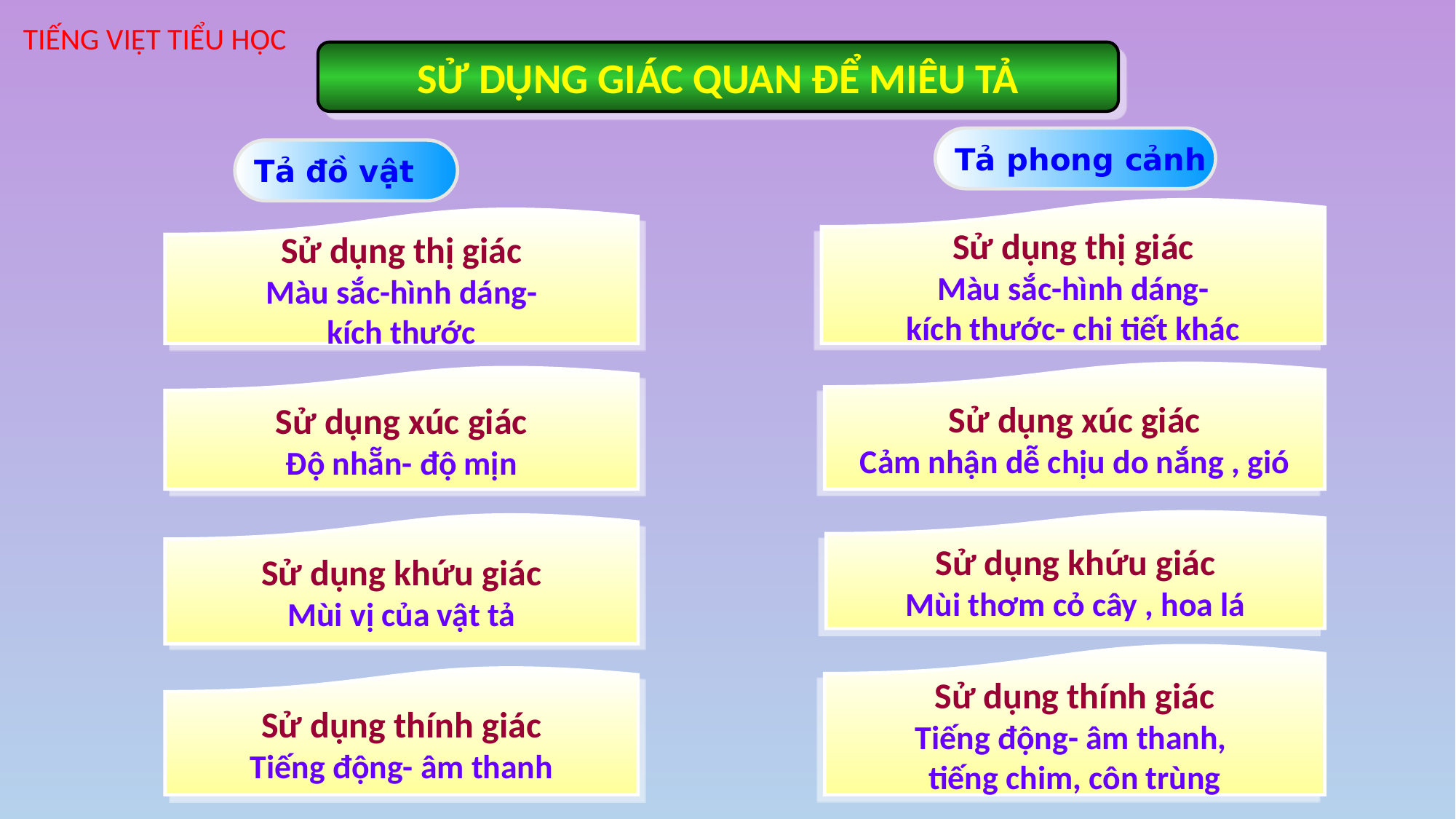

TIẾNG VIỆT TIỂU HỌC
SỬ DỤNG GIÁC QUAN ĐỂ MIÊU TẢ
Tả phong cảnh
Tả đồ vật

Sử dụng thị giác
Màu sắc-hình dáng-
kích thước- chi tiết khác

Sử dụng thị giác
Màu sắc-hình dáng-
kích thước
Sử dụng xúc giác
Cảm nhận dễ chịu do nắng , gió
Sử dụng xúc giác
Độ nhẵn- độ mịn
Sử dụng khứu giác
Mùi thơm cỏ cây , hoa lá
Sử dụng khứu giác
Mùi vị của vật tả
Sử dụng thính giác
Tiếng động- âm thanh,
tiếng chim, côn trùng
Sử dụng thính giác
Tiếng động- âm thanh